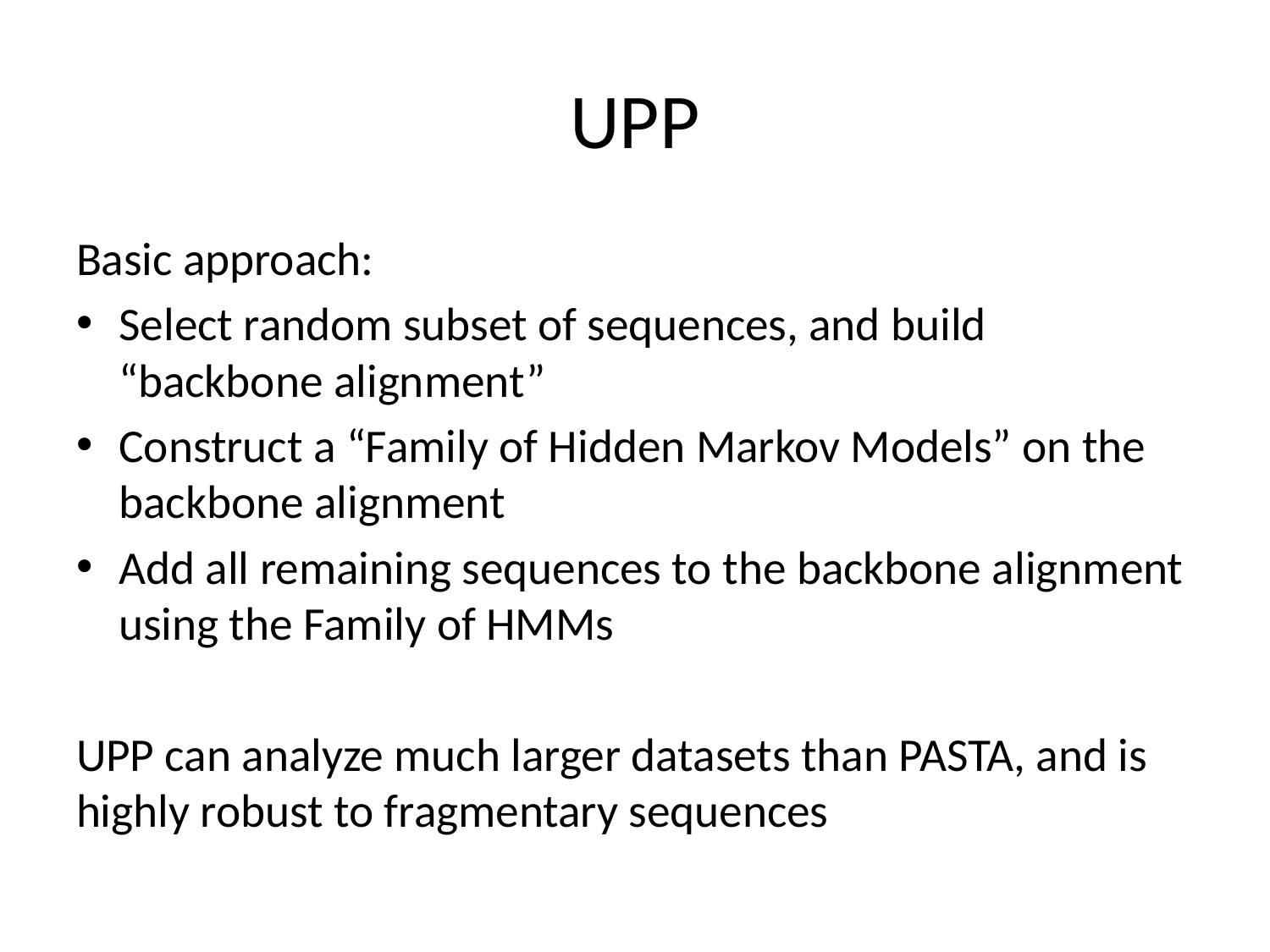

# UPP
Basic approach:
Select random subset of sequences, and build “backbone alignment”
Construct a “Family of Hidden Markov Models” on the backbone alignment
Add all remaining sequences to the backbone alignment using the Family of HMMs

UPP can analyze much larger datasets than PASTA, and is highly robust to fragmentary sequences